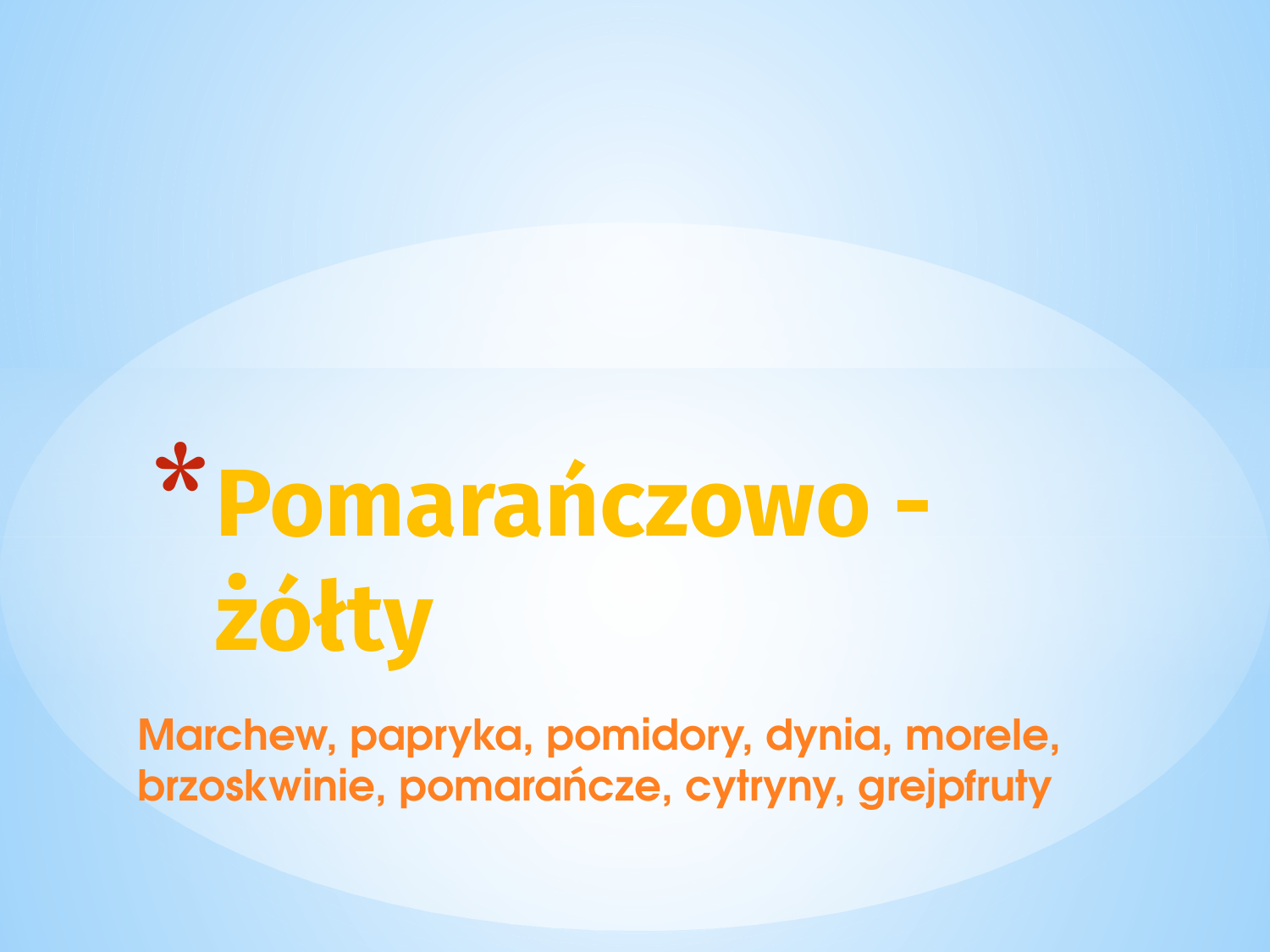

# Pomarańczowo - żółty
Marchew, papryka, pomidory, dynia, morele, brzoskwinie, pomarańcze, cytryny, grejpfruty